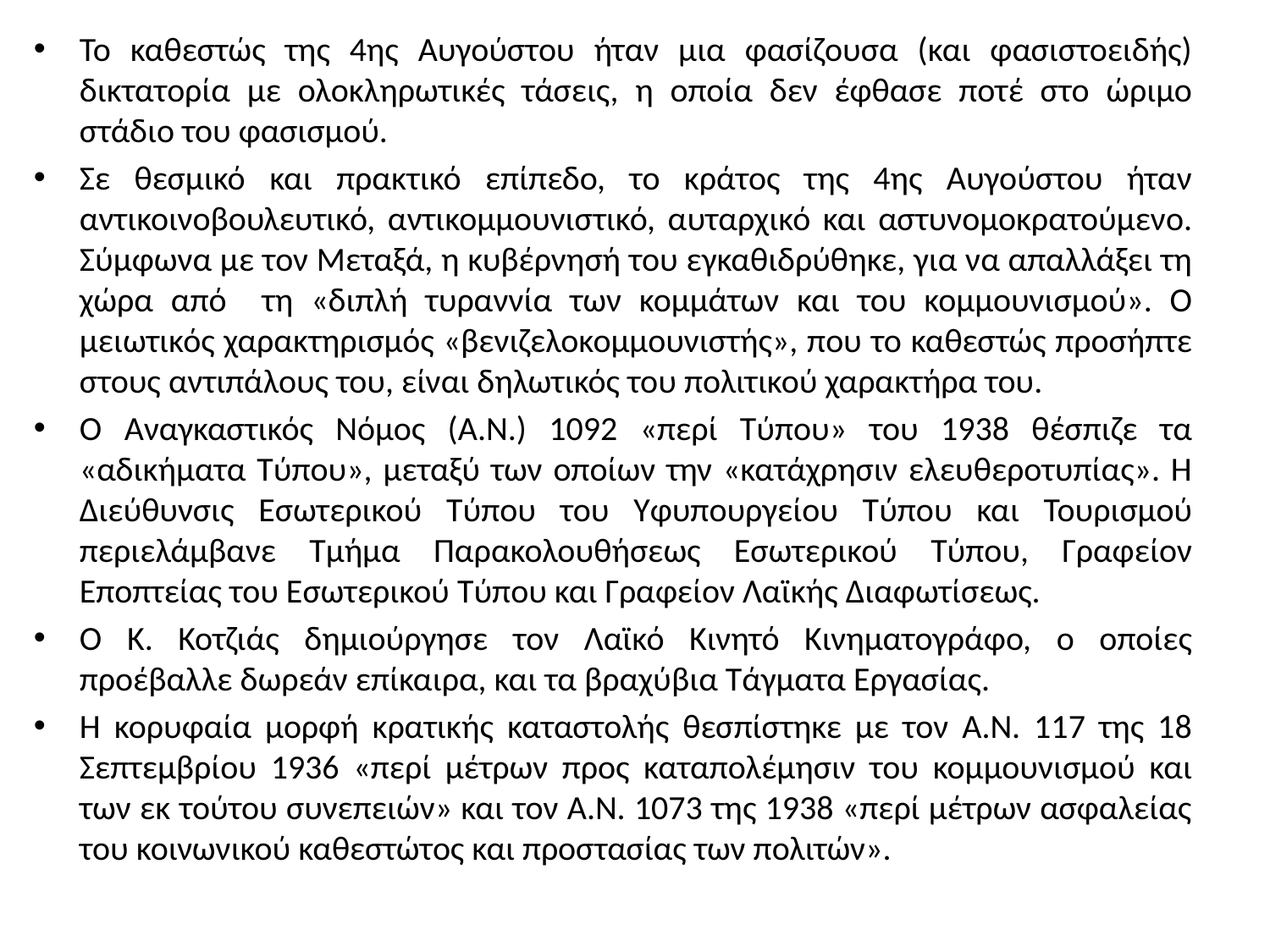

Το καθεστώς της 4ης Αυγούστου ήταν μια φασίζουσα (και φασιστοειδής) δικτατορία με ολοκληρωτικές τάσεις, η οποία δεν έφθασε ποτέ στο ώριμο στάδιο του φασισμού.
Σε θεσμικό και πρακτικό επίπεδο, το κράτος της 4ης Αυγούστου ήταν αντικοινοβουλευτικό, αντικομμουνιστικό, αυταρχικό και αστυνομοκρατούμενο. Σύμφωνα με τον Μεταξά, η κυβέρνησή του εγκαθιδρύθηκε, για να απαλλάξει τη χώρα από  τη «διπλή τυραννία των κομμάτων και του κομμουνισμού». Ο μειωτικός χαρακτηρισμός «βενιζελοκομμουνιστής», που το καθεστώς προσήπτε στους αντιπάλους του, είναι δηλωτικός του πολιτικού χαρακτήρα του.
Ο Αναγκαστικός Νόμος (Α.Ν.) 1092 «περί Τύπου» του 1938 θέσπιζε τα «αδικήματα Τύπου», μεταξύ των οποίων την «κατάχρησιν ελευθεροτυπίας». Η Διεύθυνσις Εσωτερικού Τύπου του Υφυπουργείου Τύπου και Τουρισμού περιελάμβανε Τμήμα Παρακολουθήσεως Εσωτερικού Τύπου, Γραφείον Εποπτείας του Εσωτερικού Τύπου και Γραφείον Λαϊκής Διαφωτίσεως.
Ο Κ. Κοτζιάς δημιούργησε τον Λαϊκό Κινητό Κινηματογράφο, ο οποίες προέβαλλε δωρεάν επίκαιρα, και τα βραχύβια Τάγματα Εργασίας.
Η κορυφαία μορφή κρατικής καταστολής θεσπίστηκε με τον Α.Ν. 117 της 18 Σεπτεμβρίου 1936 «περί μέτρων προς καταπολέμησιν του κομμουνισμού και των εκ τούτου συνεπειών» και τον Α.Ν. 1073 της 1938 «περί μέτρων ασφαλείας του κοινωνικού καθεστώτος και προστασίας των πολιτών».